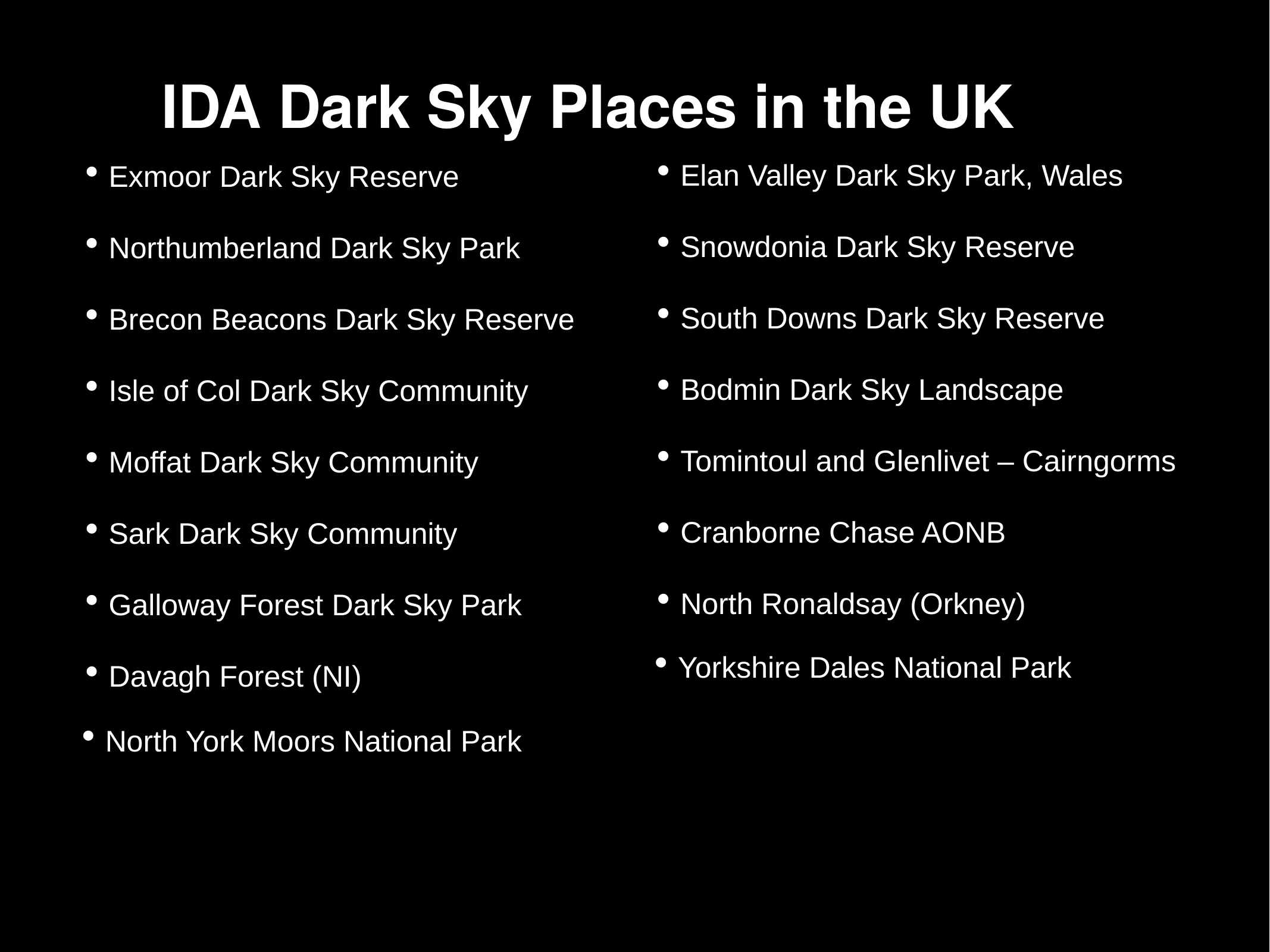

IDA Dark Sky Places in the UK​
Elan Valley Dark Sky Park, Wales​

Snowdonia Dark Sky Reserve​

South Downs Dark Sky Reserve​

Bodmin Dark Sky Landscape​

Tomintoul and Glenlivet – Cairngorms ​

Cranborne Chase AONB

North Ronaldsay (Orkney)

Exmoor Dark Sky Reserve​

Northumberland Dark Sky Park​

Brecon Beacons Dark Sky Reserve​

Isle of Col Dark Sky Community​

Moffat Dark Sky Community​

Sark Dark Sky Community​

Galloway Forest Dark Sky Park

Davagh Forest (NI)​

Yorkshire Dales National Park
North York Moors National Park